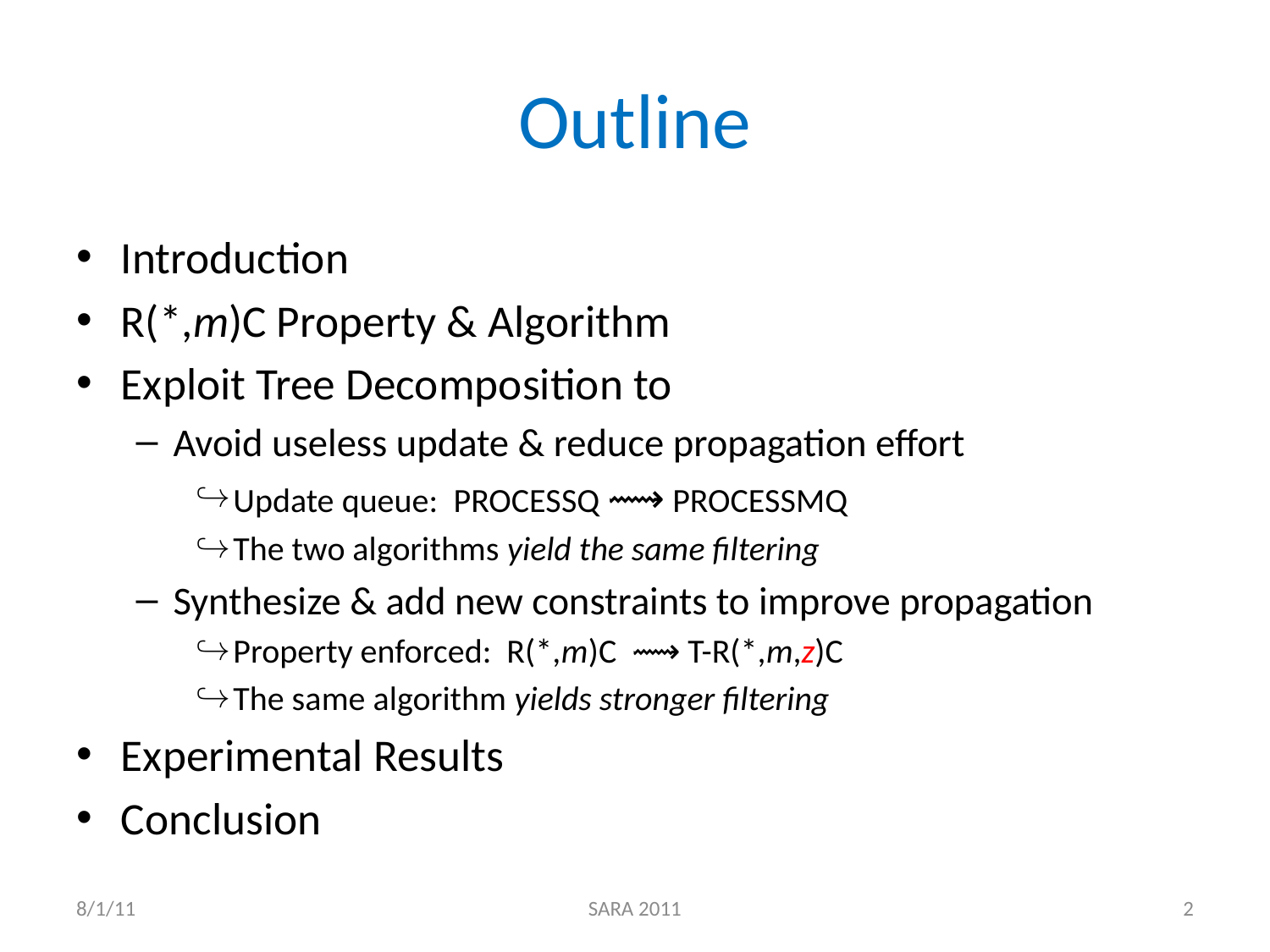

# Outline
Introduction
R(*,m)C Property & Algorithm
Exploit Tree Decomposition to
Avoid useless update & reduce propagation effort
 Update queue:  ProcessQ ⟿ ProcessMQ
 The two algorithms yield the same filtering
Synthesize & add new constraints to improve propagation
 Property enforced:  R(*,m)C  ⟿ T-R(*,m,z)C
 The same algorithm yields stronger filtering
Experimental Results
Conclusion
8/1/11
SARA 2011
2